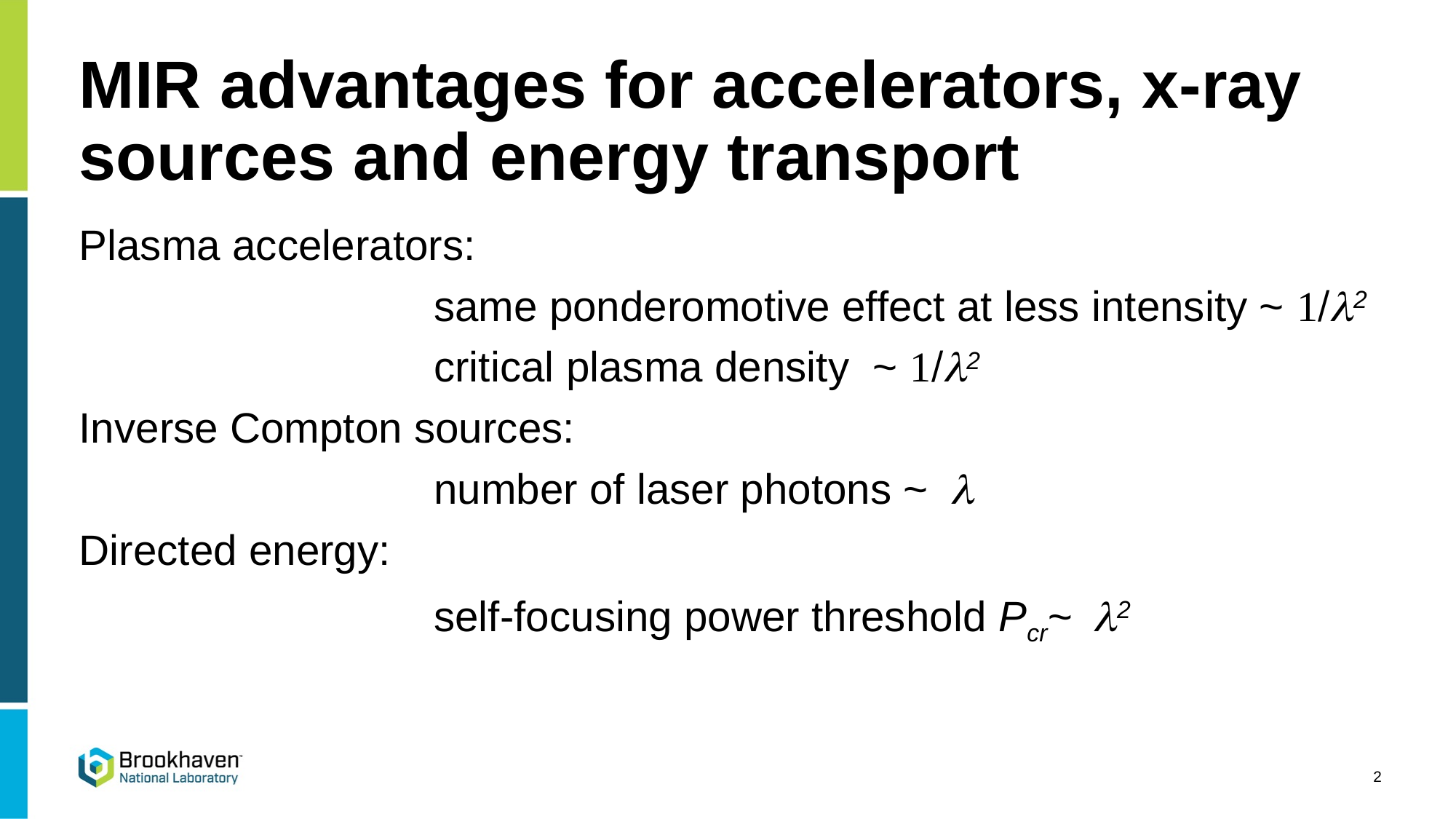

# MIR advantages for accelerators, x-ray sources and energy transport
Plasma accelerators:
				same ponderomotive effect at less intensity ~ 1/λ2
				critical plasma density  ~ 1/λ2
Inverse Compton sources:
				number of laser photons ~ λ
Directed energy:
				self-focusing power threshold Pcr~ λ2

2